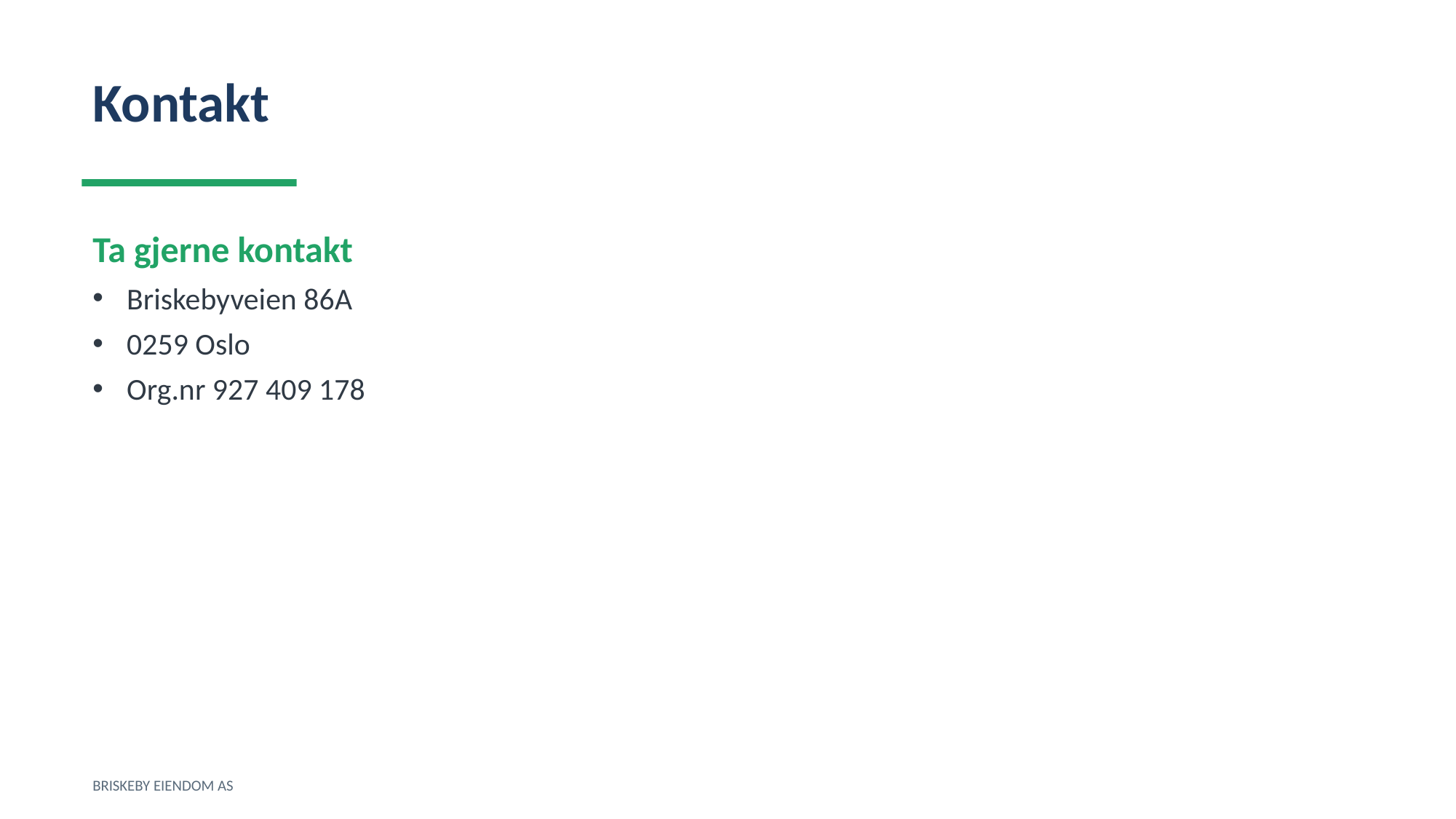

Kontakt

Ta gjerne kontakt
Briskebyveien 86A
0259 Oslo
Org.nr 927 409 178
BRISKEBY EIENDOM AS